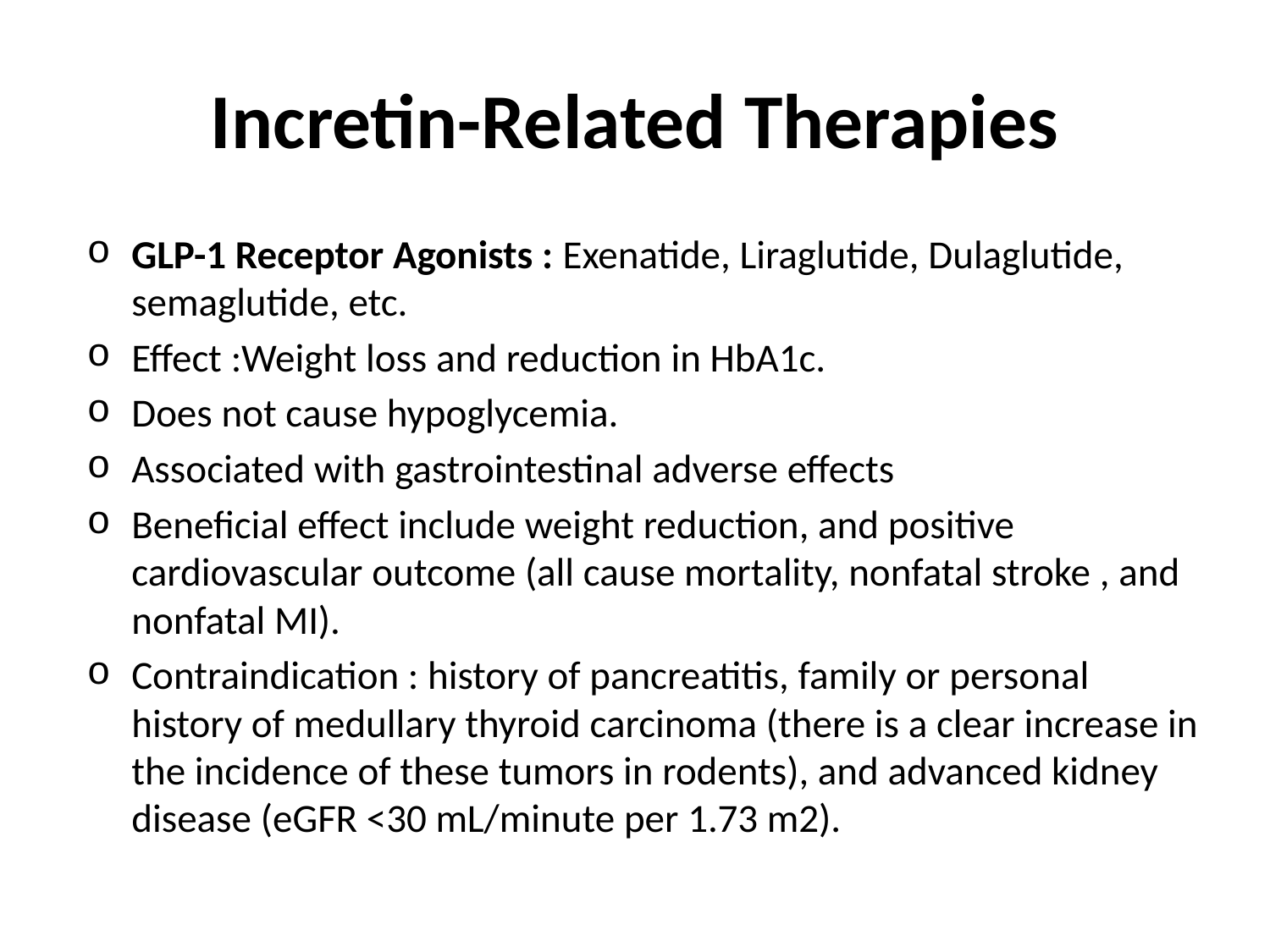

# Incretin-Related Therapies
GLP-1 Receptor Agonists : Exenatide, Liraglutide, Dulaglutide, semaglutide, etc.
Effect :Weight loss and reduction in HbA1c.
Does not cause hypoglycemia.
Associated with gastrointestinal adverse effects
Beneficial effect include weight reduction, and positive cardiovascular outcome (all cause mortality, nonfatal stroke , and nonfatal MI).
Contraindication : history of pancreatitis, family or personal history of medullary thyroid carcinoma (there is a clear increase in the incidence of these tumors in rodents), and advanced kidney disease (eGFR <30 mL/minute per 1.73 m2).